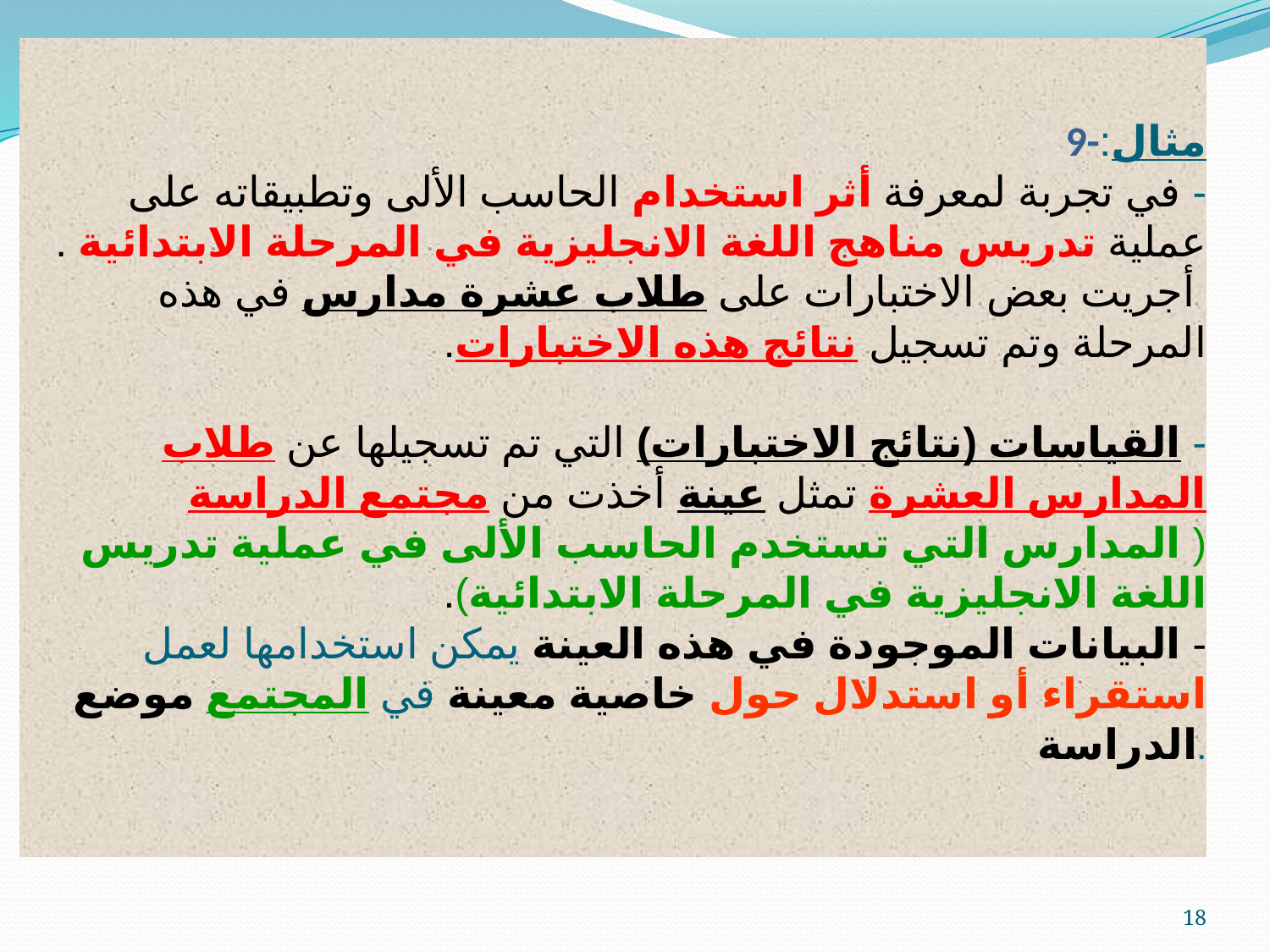

# 9-مثال: - في تجربة لمعرفة أثر استخدام الحاسب الألى وتطبيقاته على عملية تدريس مناهج اللغة الانجليزية في المرحلة الابتدائية . أجريت بعض الاختبارات على طلاب عشرة مدارس في هذه المرحلة وتم تسجيل نتائج هذه الاختبارات. - القياسات (نتائج الاختبارات) التي تم تسجيلها عن طلاب المدارس العشرة تمثل عينة أخذت من مجتمع الدراسة ( المدارس التي تستخدم الحاسب الألى في عملية تدريس اللغة الانجليزية في المرحلة الابتدائية). - البيانات الموجودة في هذه العينة يمكن استخدامها لعمل استقراء أو استدلال حول خاصية معينة في المجتمع موضع الدراسة.
18